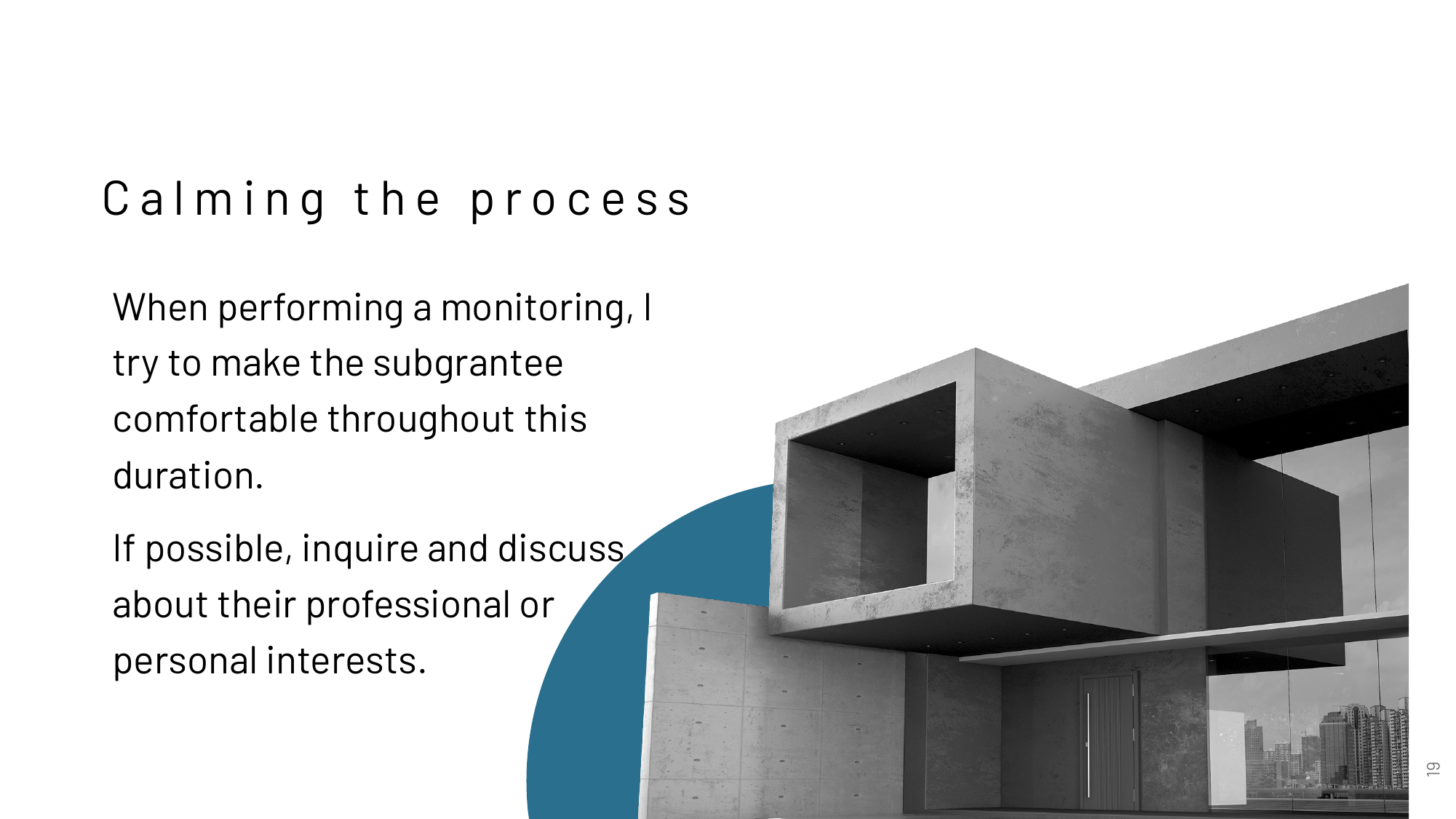

# Calming the process
When performing a monitoring, I try to make the subgrantee comfortable throughout this duration.
If possible, inquire and discuss about their professional or personal interests.
19